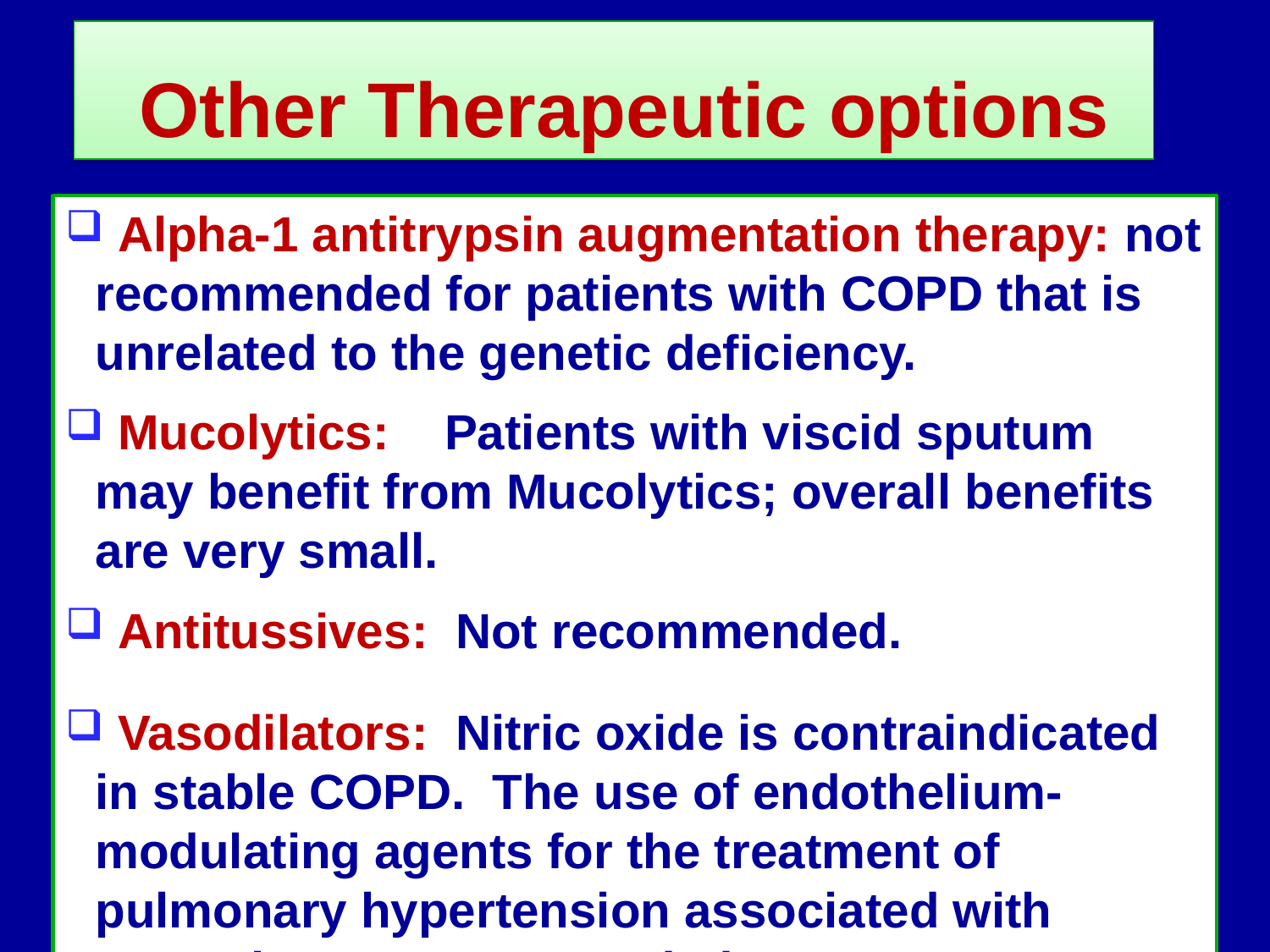

Other Therapeutic options
 Alpha-1 antitrypsin augmentation therapy: not recommended for patients with COPD that is unrelated to the genetic deficiency.
 Mucolytics:    Patients with viscid sputum may benefit from Mucolytics; overall benefits are very small.
 Antitussives:  Not recommended.
 Vasodilators:  Nitric oxide is contraindicated in stable COPD.  The use of endothelium-modulating agents for the treatment of pulmonary hypertension associated with COPD is not recommended.